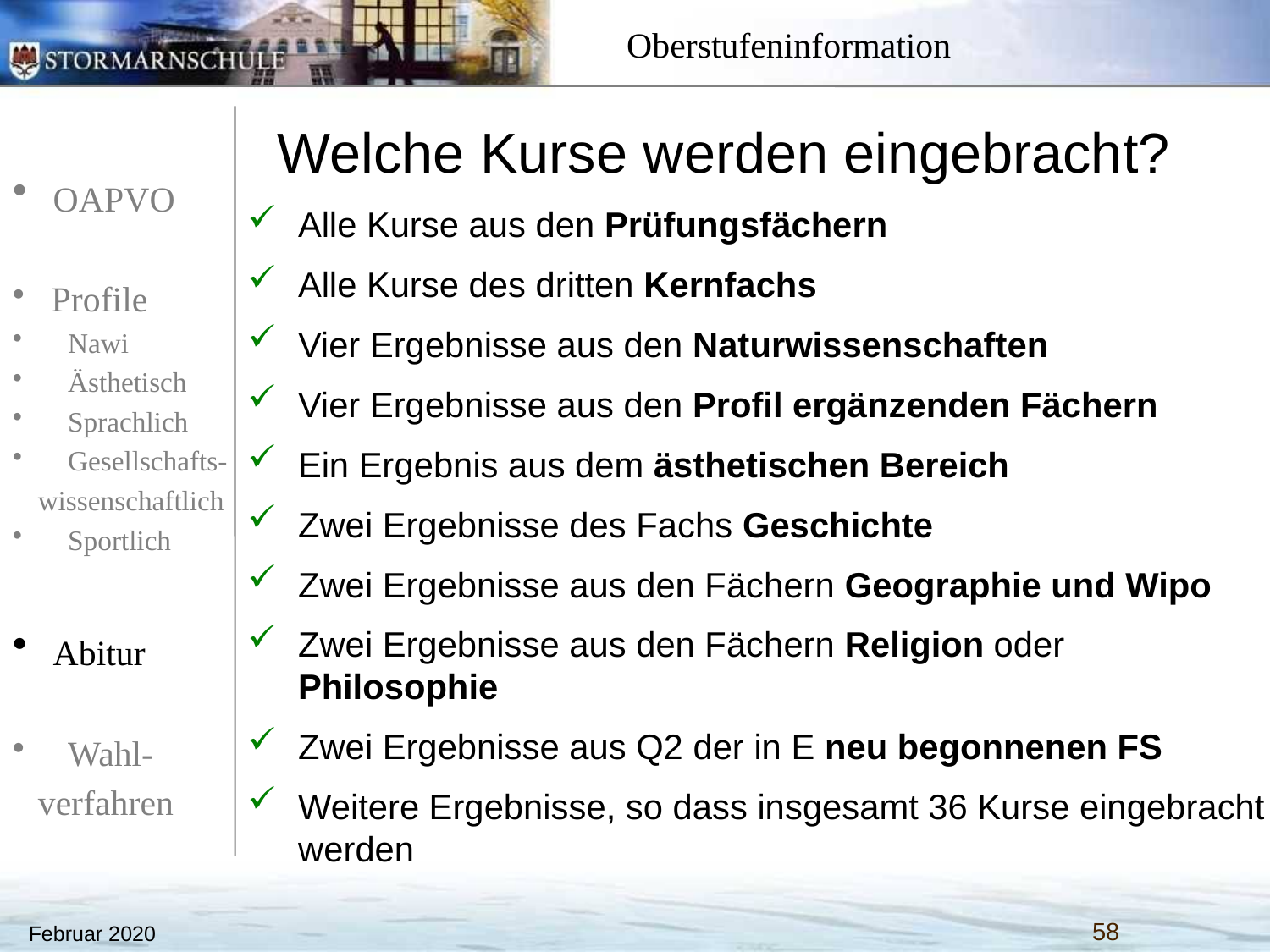

# Welche Kurse werden eingebracht?
Alle Kurse aus den Prüfungsfächern
Alle Kurse des dritten Kernfachs
Vier Ergebnisse aus den Naturwissenschaften
Vier Ergebnisse aus den Profil ergänzenden Fächern
Ein Ergebnis aus dem ästhetischen Bereich
Zwei Ergebnisse des Fachs Geschichte
Zwei Ergebnisse aus den Fächern Geographie und Wipo
Zwei Ergebnisse aus den Fächern Religion oder Philosophie
Zwei Ergebnisse aus Q2 der in E neu begonnenen FS
Weitere Ergebnisse, so dass insgesamt 36 Kurse eingebracht werden

Februar 2020
58